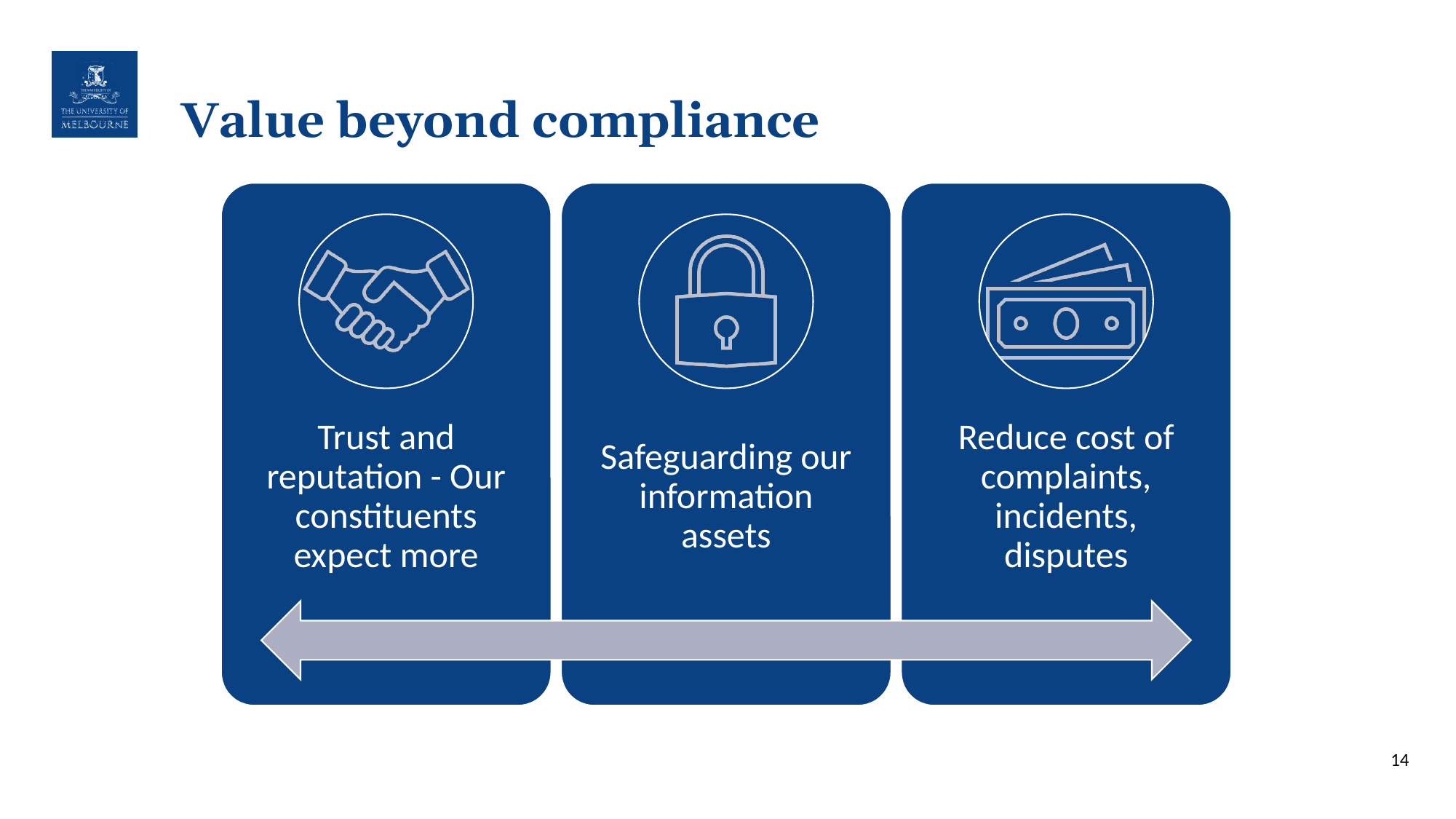

# Value beyond compliance
Trust and reputation - Our constituents expect more
Safeguarding our information assets
Reduce cost of complaints, incidents, disputes
14